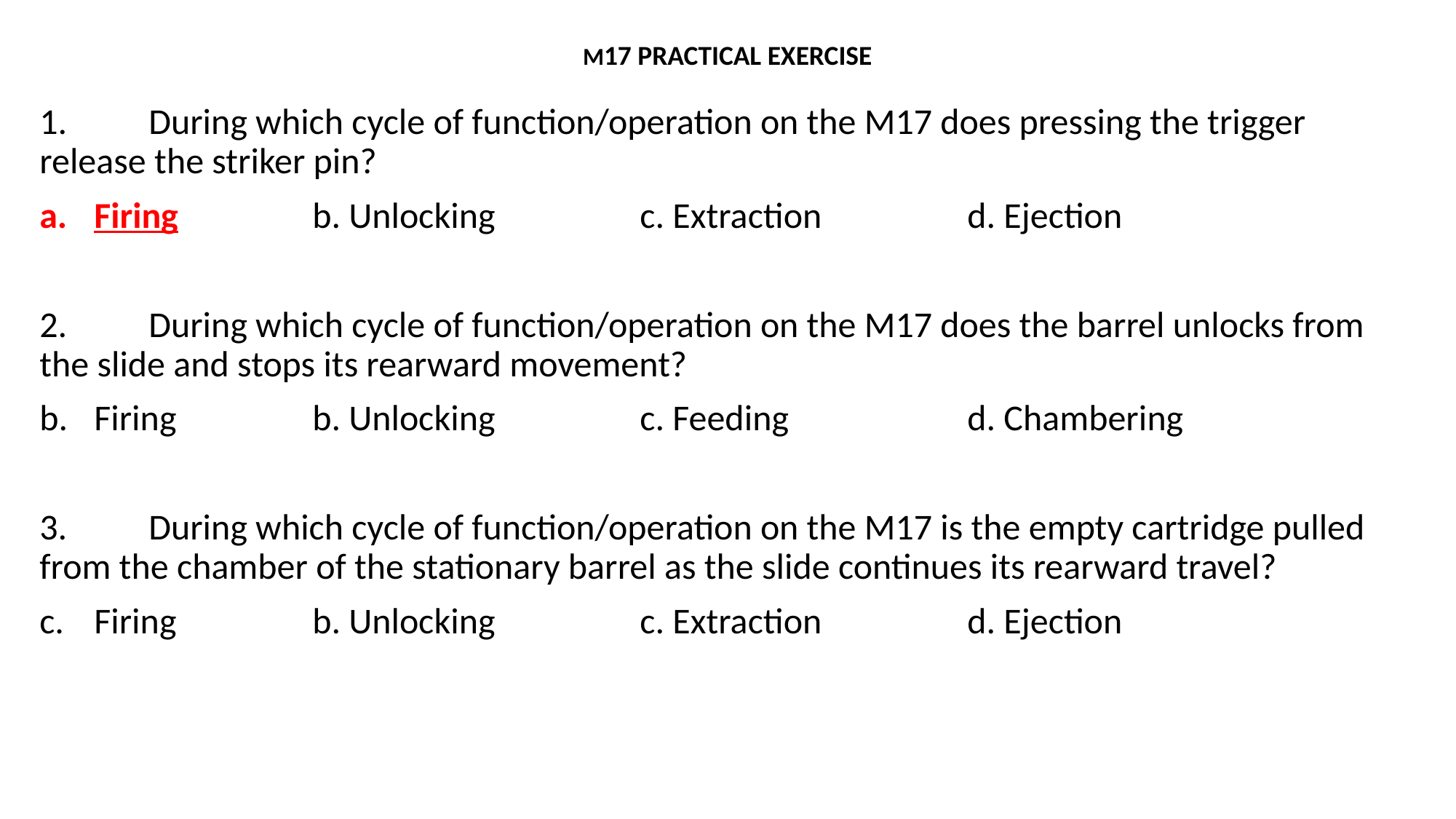

# M17 PRACTICAL EXERCISE
1.	During which cycle of function/operation on the M17 does pressing the trigger release the striker pin?
Firing		b. Unlocking		c. Extraction 		d. Ejection

2.	During which cycle of function/operation on the M17 does the barrel unlocks from the slide and stops its rearward movement?
Firing 		b. Unlocking 		c. Feeding  		d. Chambering

3.	During which cycle of function/operation on the M17 is the empty cartridge pulled from the chamber of the stationary barrel as the slide continues its rearward travel?
Firing		b. Unlocking 		c. Extraction		d. Ejection